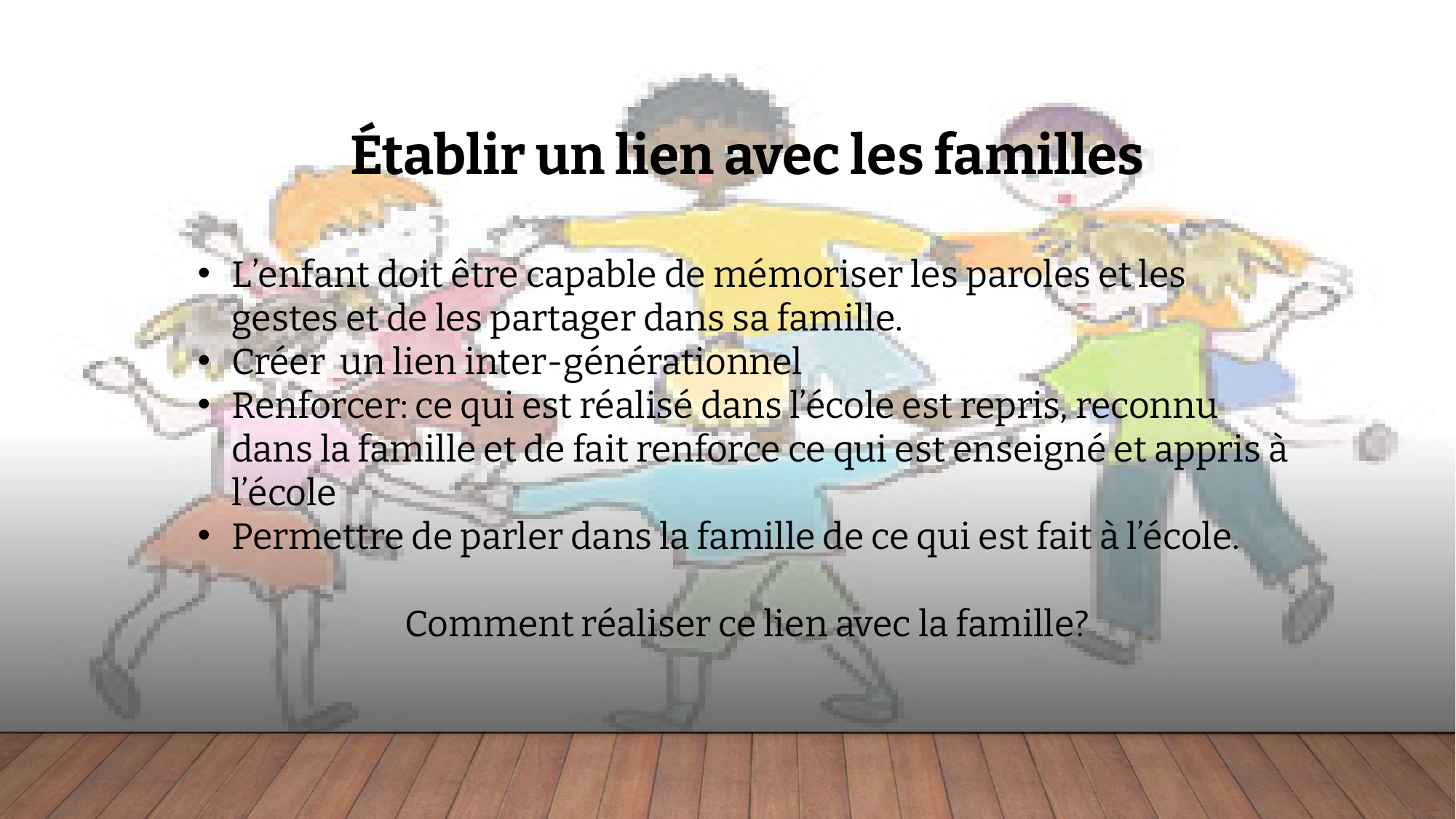

Établir un lien avec les familles

L’enfant doit être capable de mémoriser les paroles et les gestes et de les partager dans sa famille.
Créer  un lien inter-générationnel
Renforcer: ce qui est réalisé dans l’école est repris, reconnu dans la famille et de fait renforce ce qui est enseigné et appris à l’école
Permettre de parler dans la famille de ce qui est fait à l’école.
Comment réaliser ce lien avec la famille?